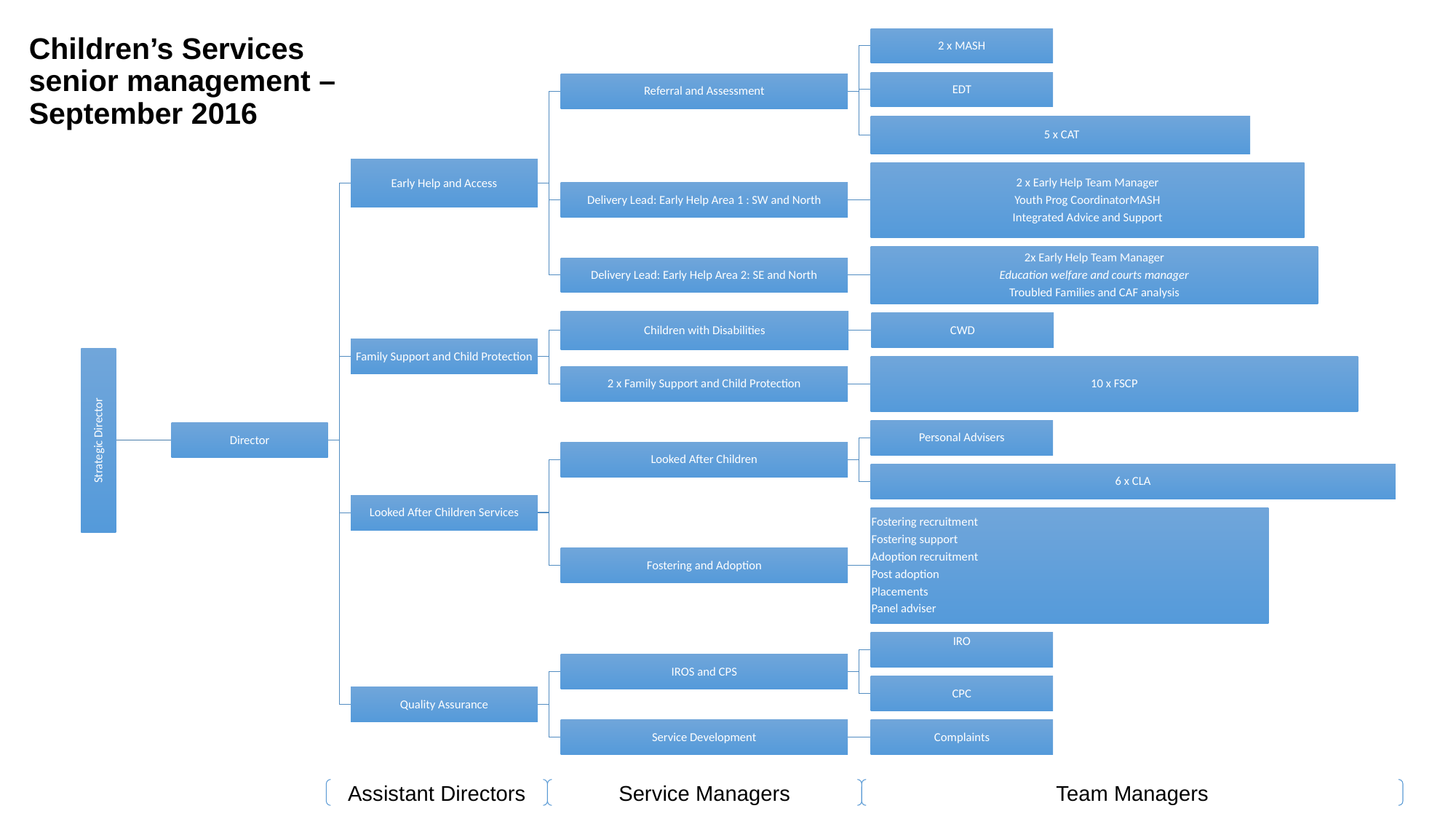

# Children’s Services senior management – September 2016

Strategic Director
Director
Early Help and Access
Referral and Assessment
2 x MASH
EDT
 5 x CAT
Delivery Lead: Early Help Area 1 : SW and North
2 x Early Help Team Manager
Youth Prog CoordinatorMASH
Integrated Advice and Support
Delivery Lead: Early Help Area 2: SE and North
2x Early Help Team Manager
Education welfare and courts manager
Troubled Families and CAF analysis
Family Support and Child Protection
Children with Disabilities
CWD
2 x Family Support and Child Protection
10 x FSCP
Looked After Children Services
Looked After Children
Personal Advisers
6 x CLA
Fostering and Adoption
Fostering recruitment
Fostering support
Adoption recruitment
Post adoption
Placements
Panel adviser
Quality Assurance
IROS and CPS
IRO

CPC
Service Development
Complaints

Assistant Directors
Service Managers
Team Managers